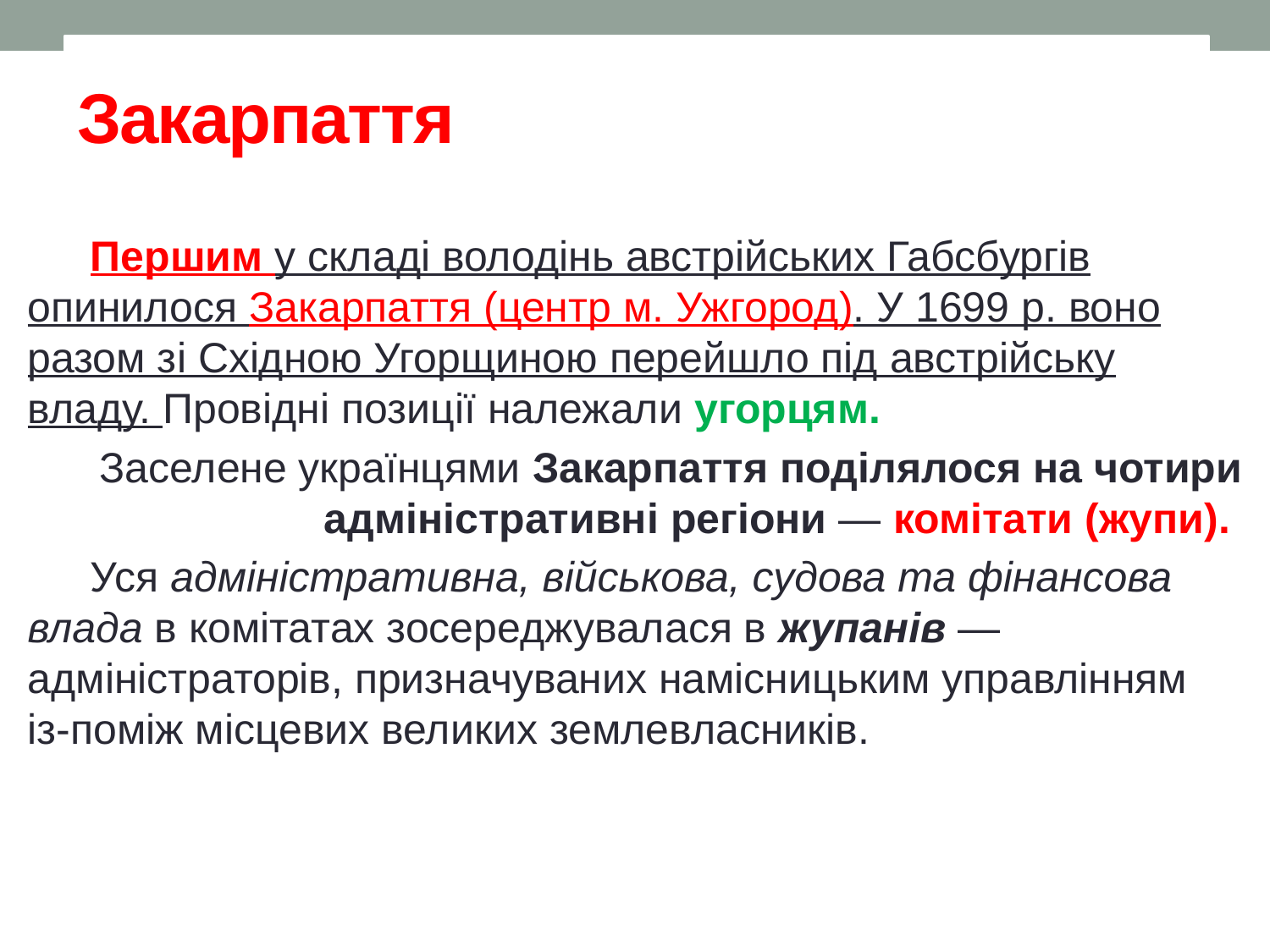

# Закарпаття
Першим у складі володінь австрійських Габсбургів опинилося Закарпаття (центр м. Ужгород). У 1699 р. воно разом зі Східною Угорщиною перейшло під австрійську владу. Провідні позиції належали угорцям.
Заселене українцями Закарпаття поділялося на чотири адміністративні регіони — комітати (жупи).
Уся адміністративна, військова, судова та фінансова влада в комітатах зосереджувалася в жупанів — адміністраторів, призначуваних намісницьким управлінням із-поміж місцевих великих землевласників.